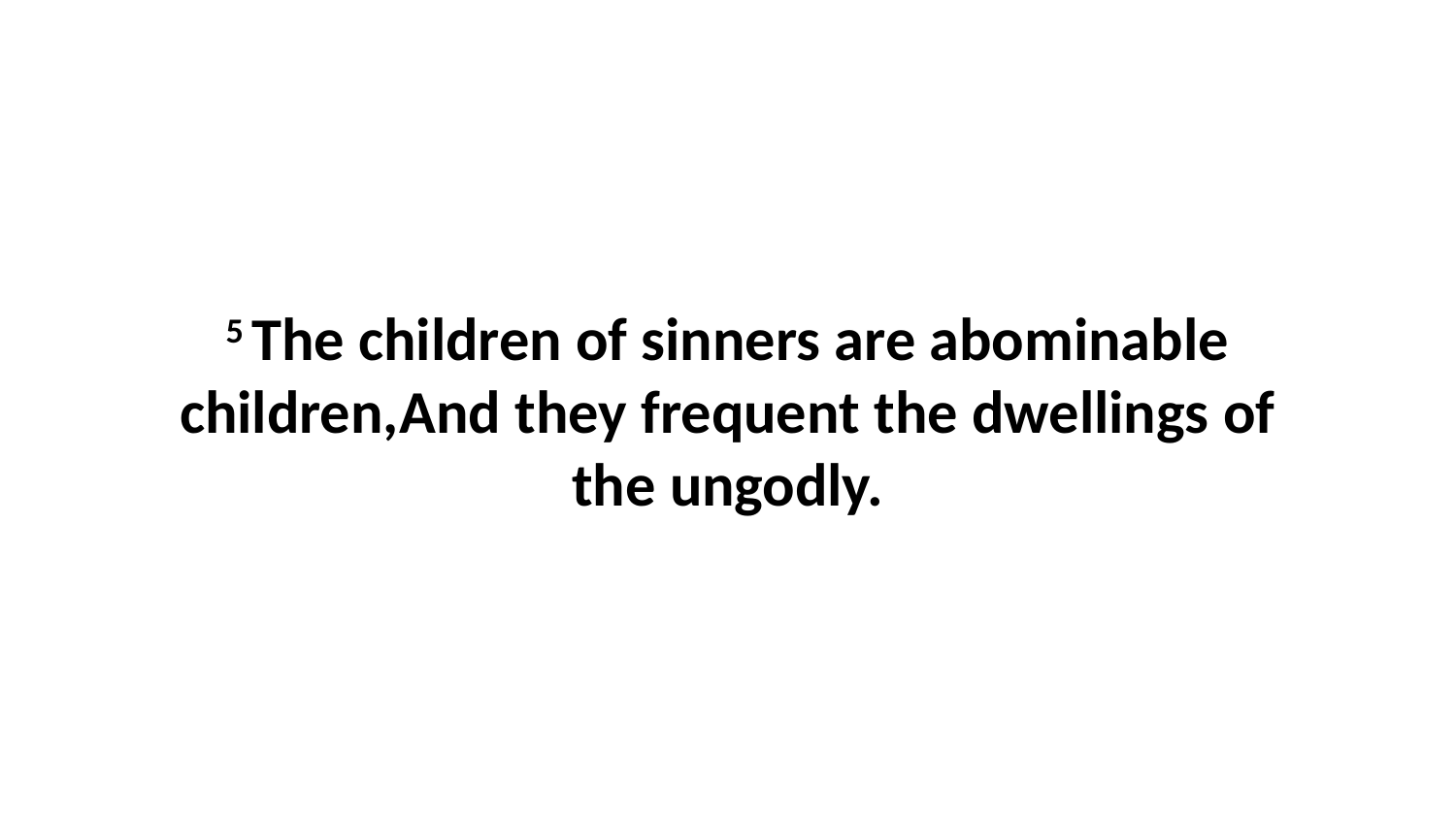

5 The children of sinners are abominable children,And they frequent the dwellings of the ungodly.